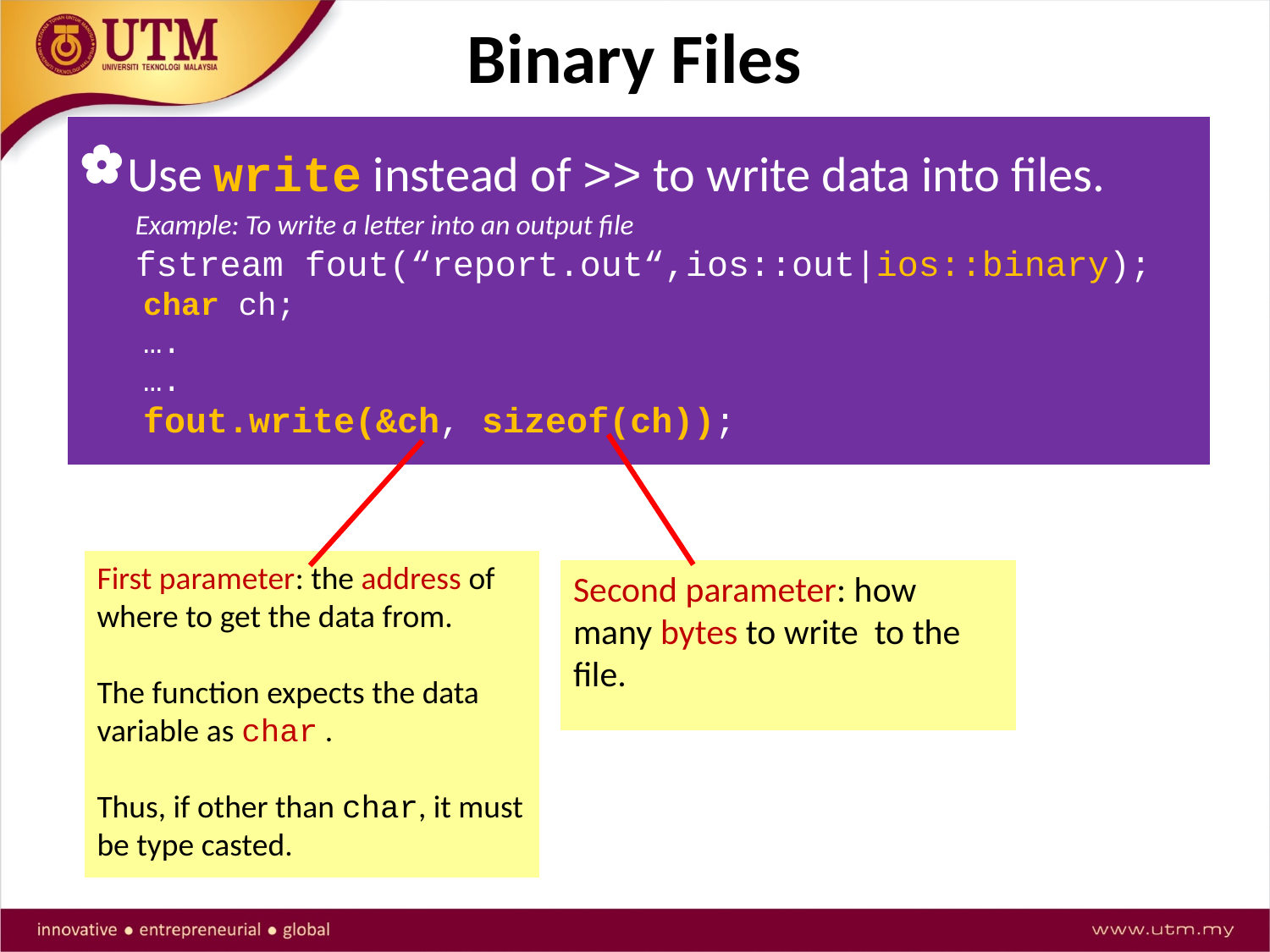

# Binary Files
Use write instead of >> to write data into files.
Example: To write a letter into an output file
fstream fout(“report.out“,ios::out|ios::binary);
char ch;
….
….
fout.write(&ch, sizeof(ch));

First parameter: the address of where to get the data from.

The function expects the data variable as char .

Thus, if other than char, it must be type casted.
Second parameter: how many bytes to write  to the file.